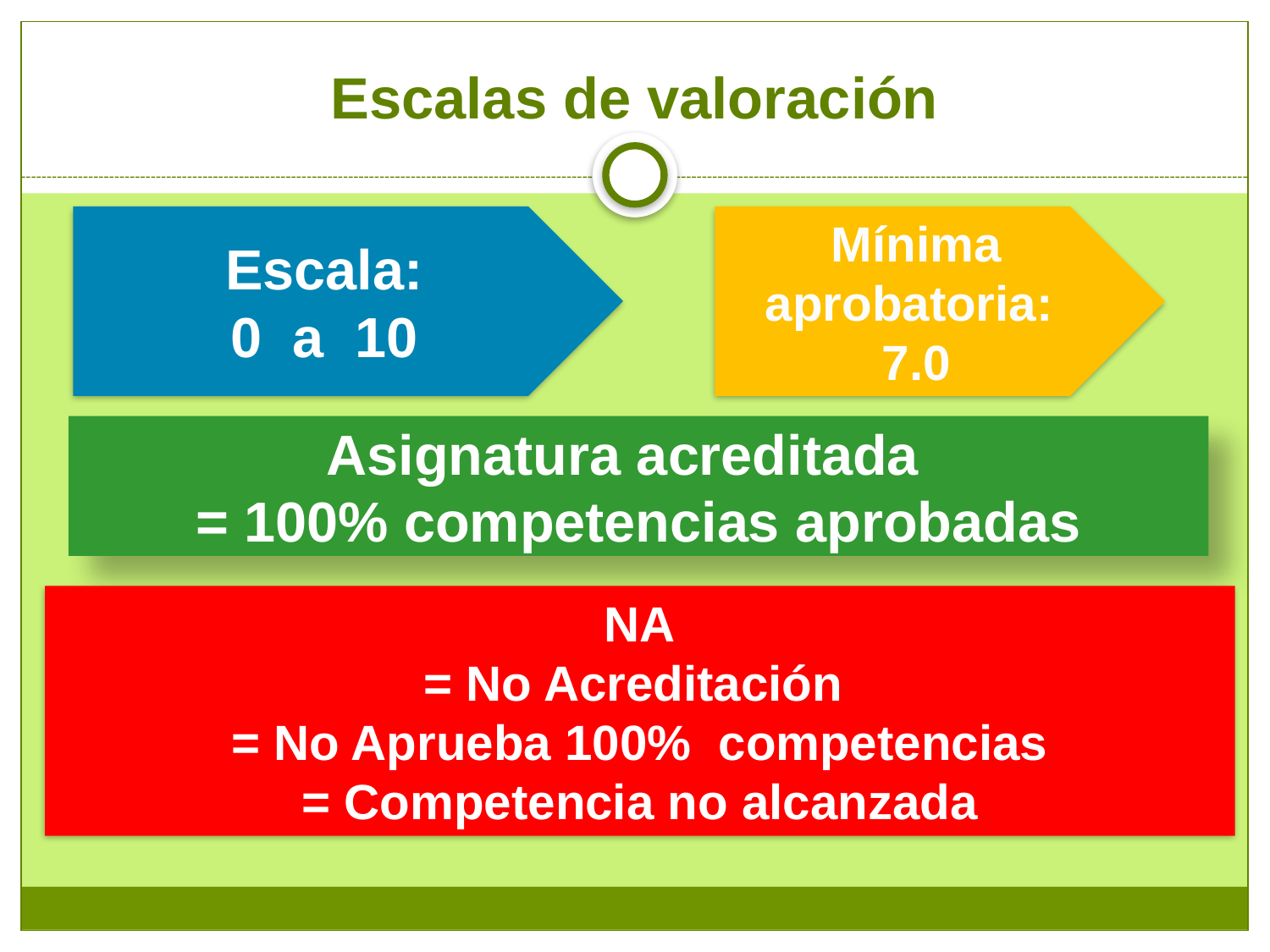

# Escalas de valoración
Escala:
0  a  10
Mínima aprobatoria:
7.0
Asignatura acreditada
= 100% competencias aprobadas
NA
= No Acreditación
= No Aprueba 100%  competencias
= Competencia no alcanzada